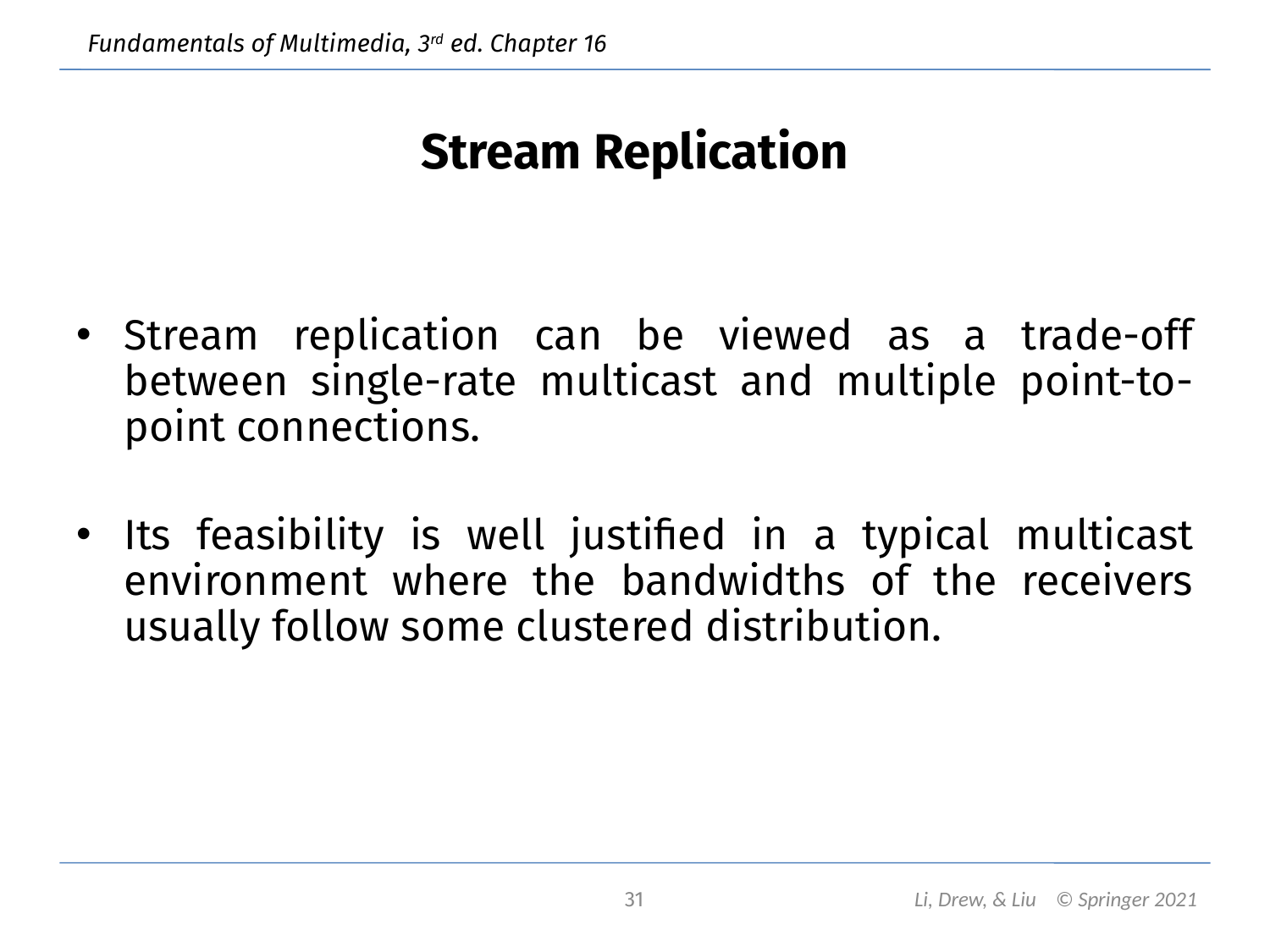

# Stream Replication
Stream replication can be viewed as a trade-off between single-rate multicast and multiple point-to-point connections.

Its feasibility is well justified in a typical multicast environment where the bandwidths of the receivers usually follow some clustered distribution.

31

Li, Drew, & Liu    © Springer 2021